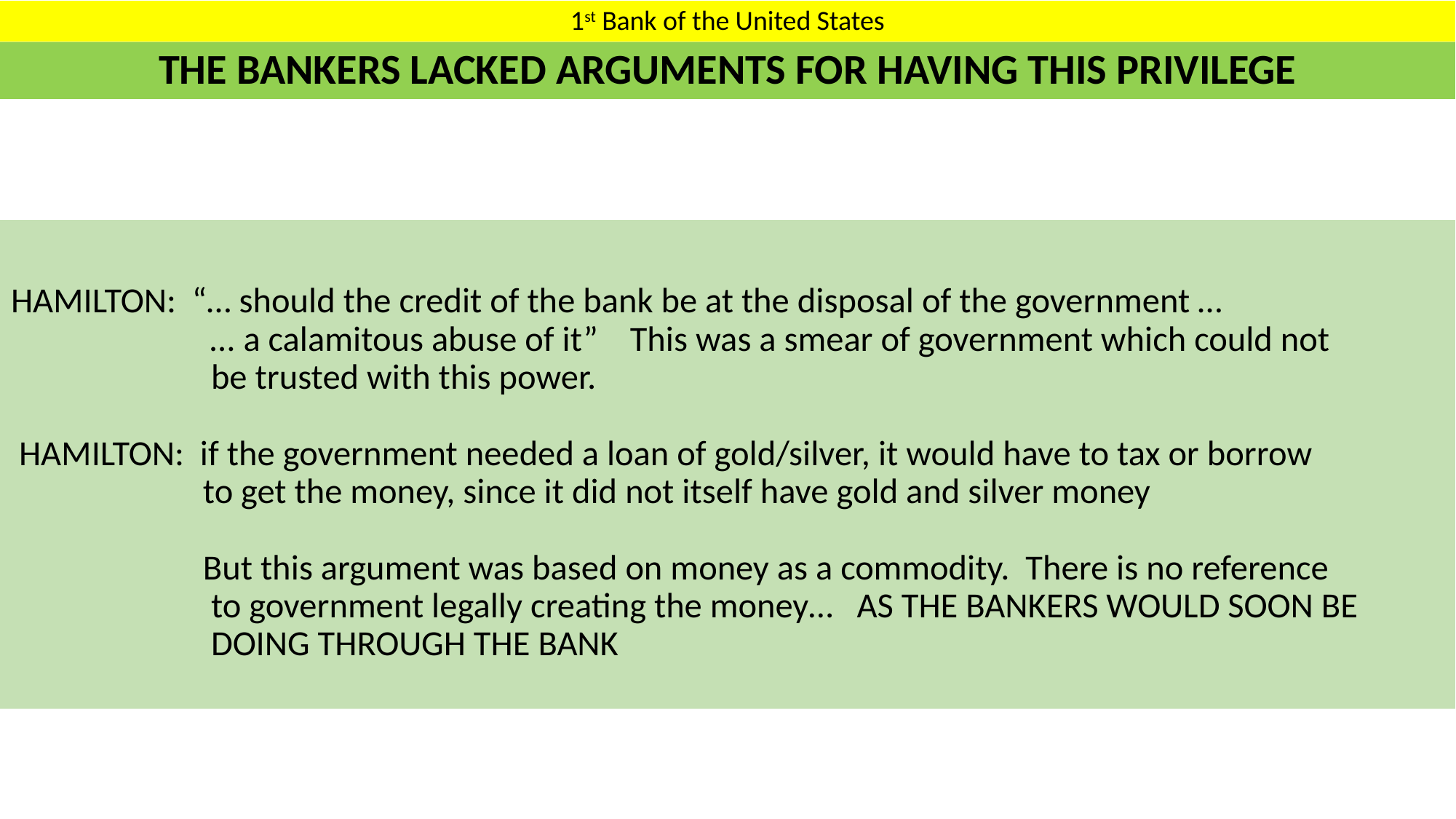

# 1st Bank of the United States
THE BANKERS LACKED ARGUMENTS FOR HAVING THIS PRIVILEGE

HAMILTON:  “… should the credit of the bank be at the disposal of the government …
                         … a calamitous abuse of it”    This was a smear of government which could not
                         be trusted with this power.

 HAMILTON:  if the government needed a loan of gold/silver, it would have to tax or borrow
                        to get the money, since it did not itself have gold and silver money

                        But this argument was based on money as a commodity.  There is no reference
                         to government legally creating the money…   AS THE BANKERS WOULD SOON BE
                         DOING THROUGH THE BANK